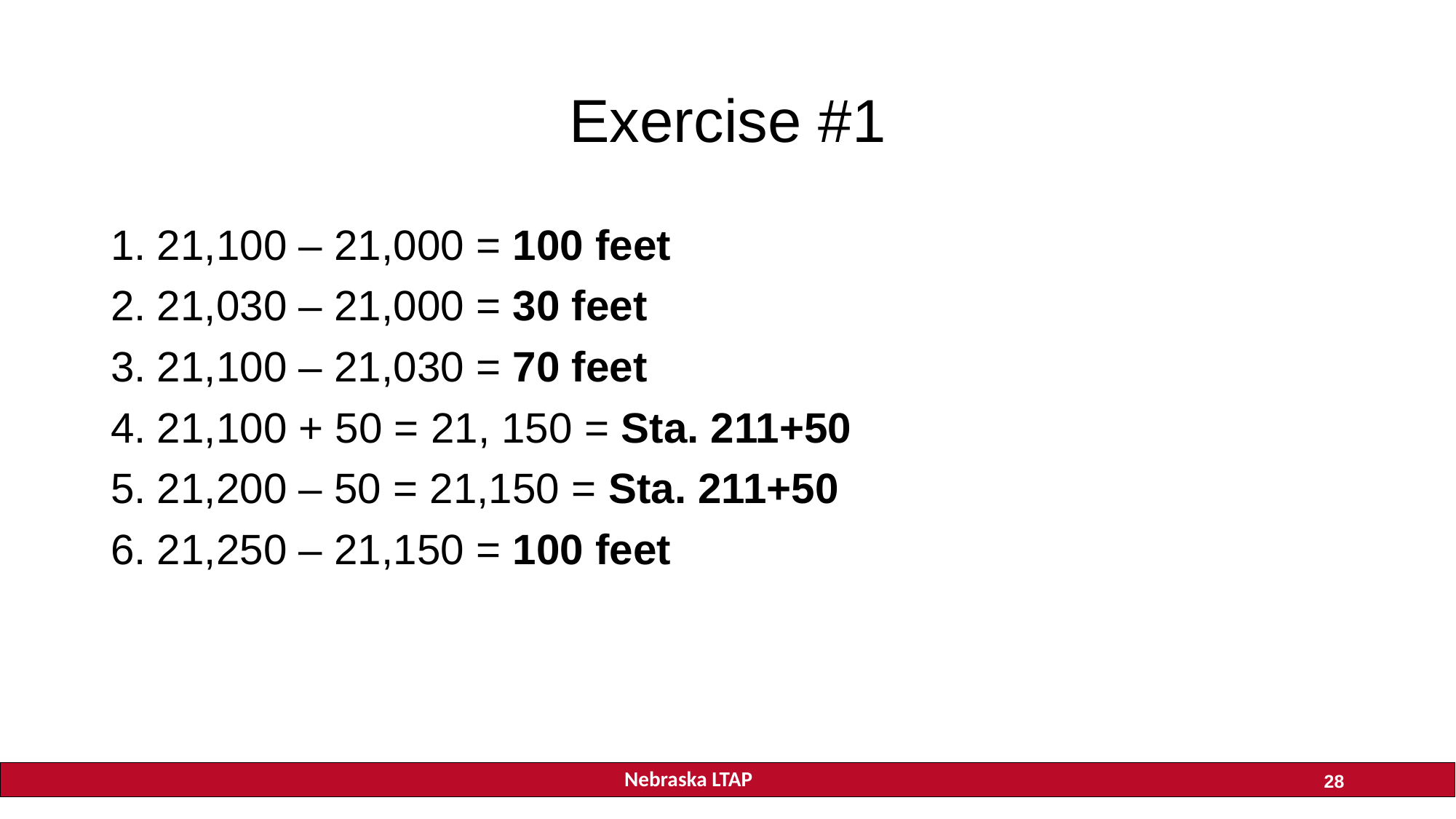

# Exercise #1
21,100 – 21,000 = 100 feet
21,030 – 21,000 = 30 feet
21,100 – 21,030 = 70 feet
21,100 + 50 = 21, 150 = Sta. 211+50
21,200 – 50 = 21,150 = Sta. 211+50
21,250 – 21,150 = 100 feet

28